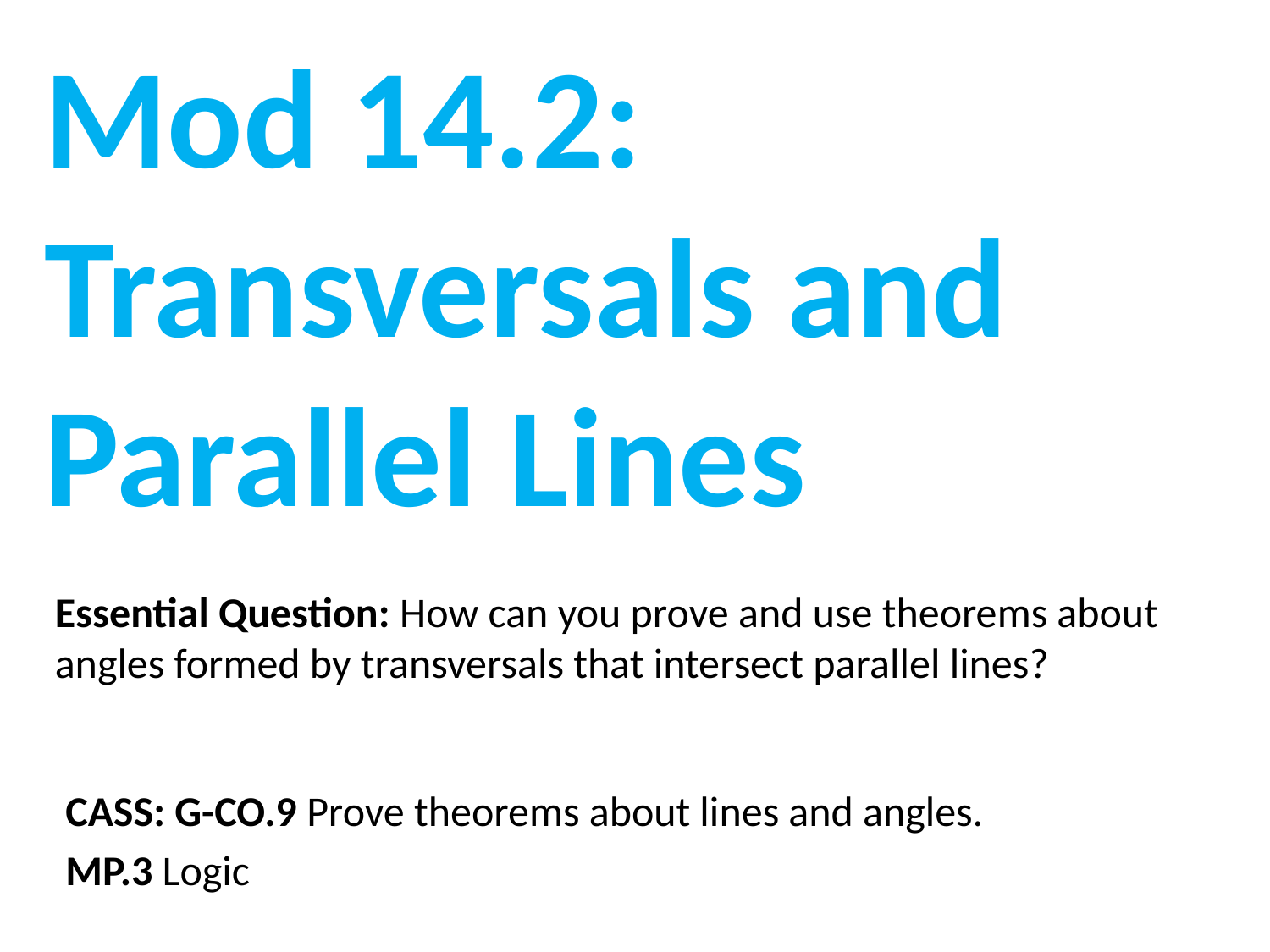

Mod 14.2:
Transversals and Parallel Lines
Essential Question: How can you prove and use theorems about angles formed by transversals that intersect parallel lines?

CASS: G-CO.9 Prove theorems about lines and angles.
MP.3 Logic